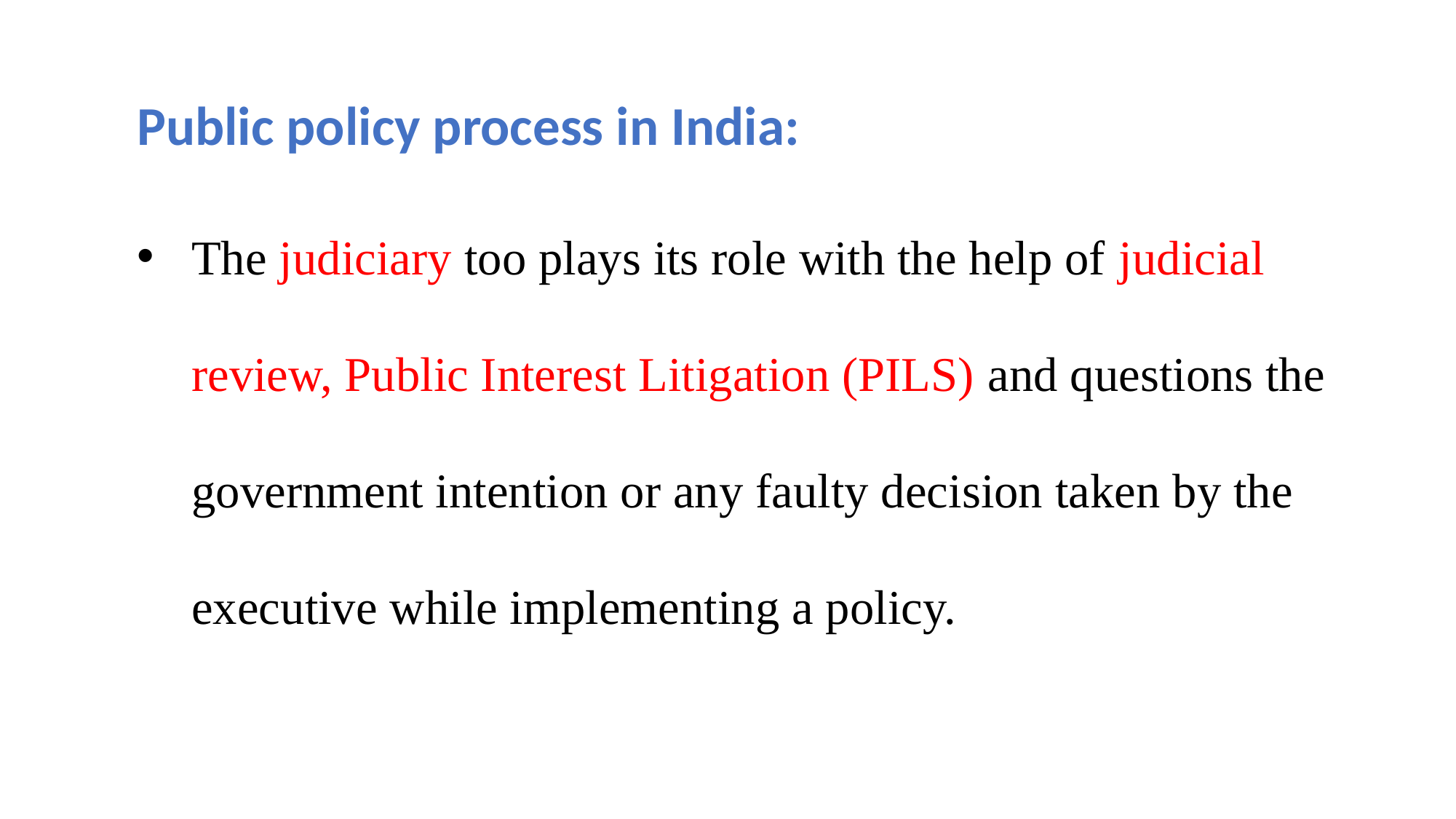

Public policy process in India:
The judiciary too plays its role with the help of judicial review, Public Interest Litigation (PILS) and questions the government intention or any faulty decision taken by the executive while implementing a policy.